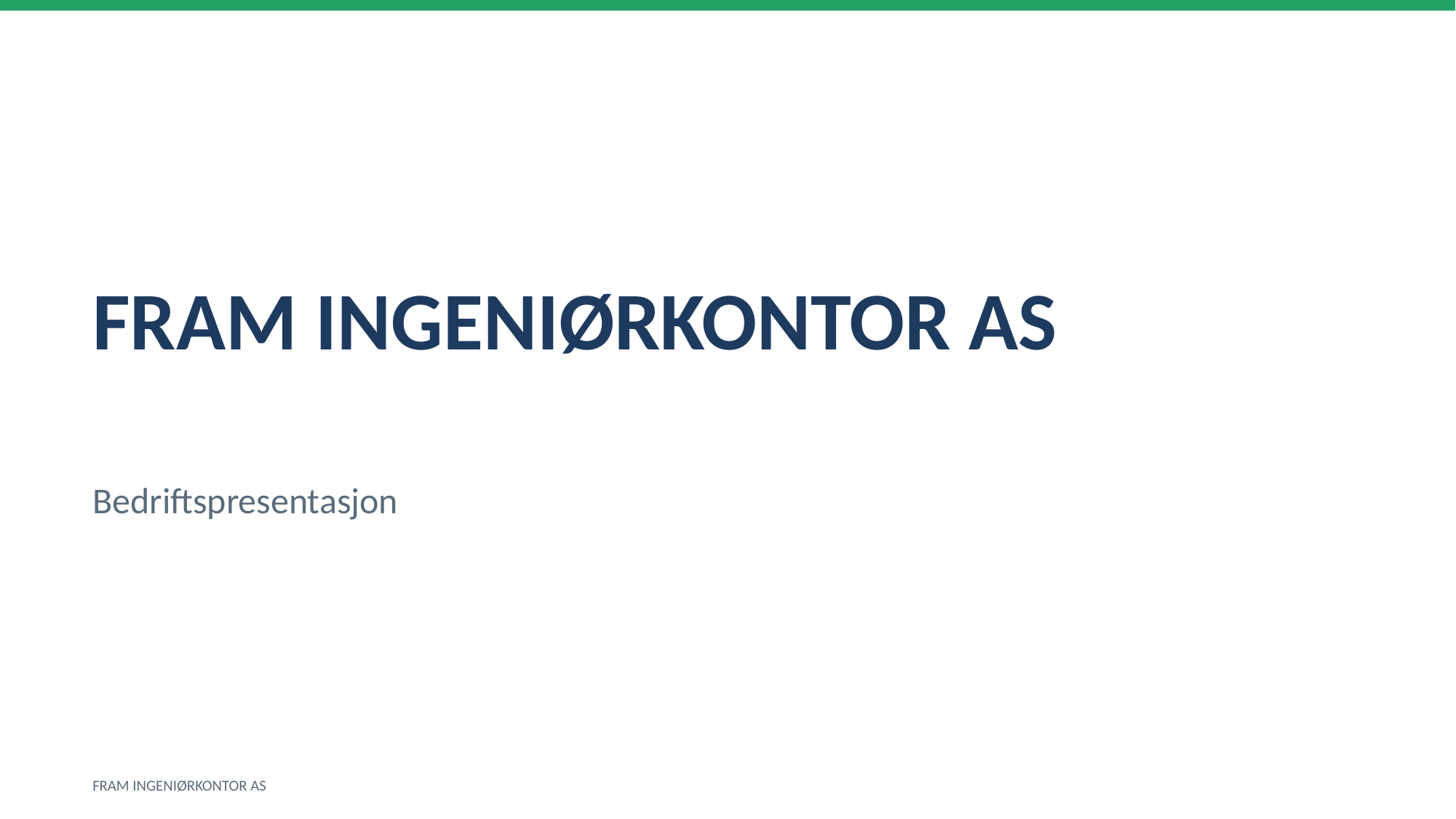

FRAM INGENIØRKONTOR AS
Bedriftspresentasjon
FRAM INGENIØRKONTOR AS